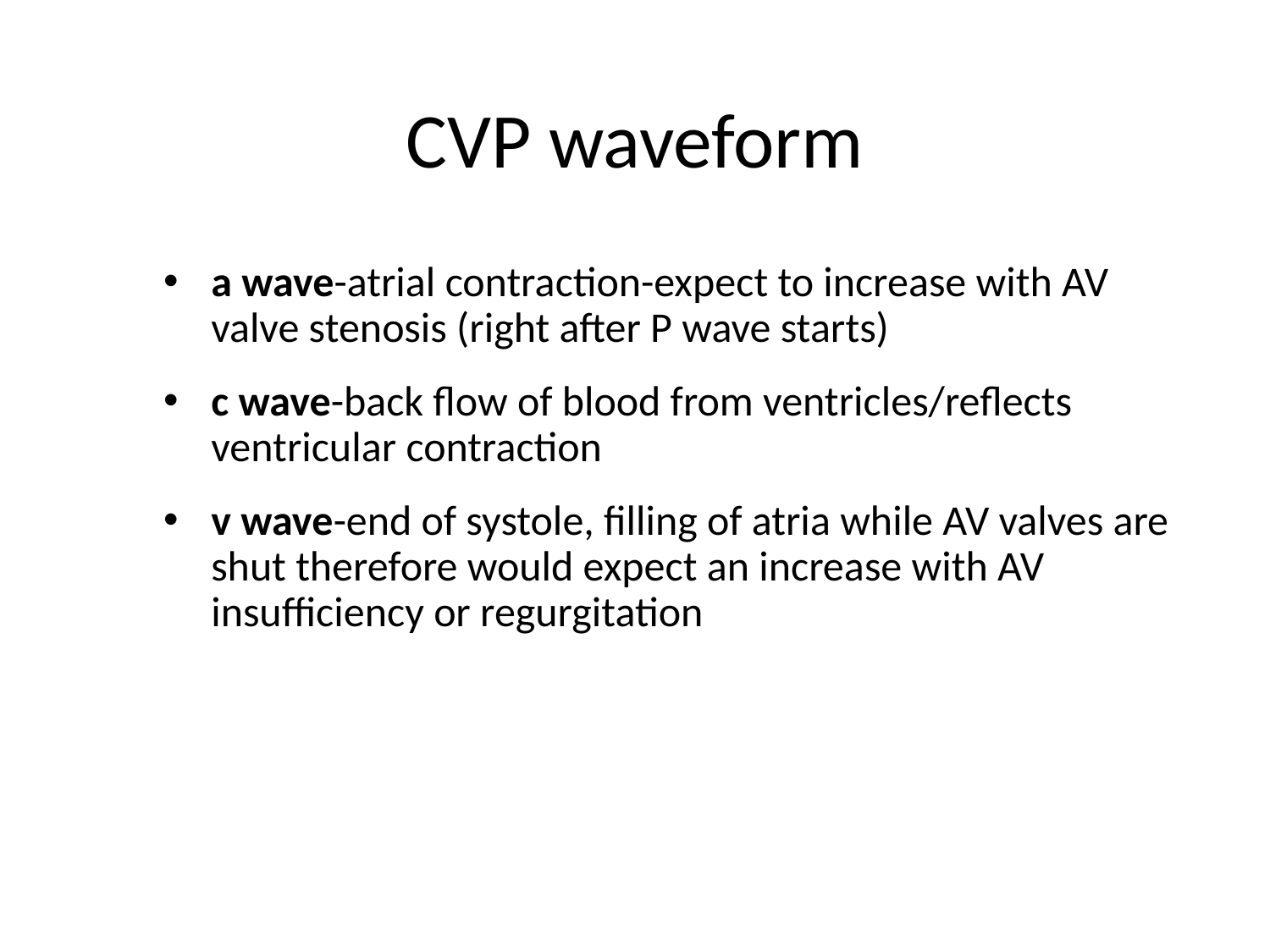

# CVP waveform
a wave-atrial contraction-expect to increase with AV valve stenosis (right after P wave starts)
c wave-back flow of blood from ventricles/reflects ventricular contraction
v wave-end of systole, filling of atria while AV valves are shut therefore would expect an increase with AV insufficiency or regurgitation